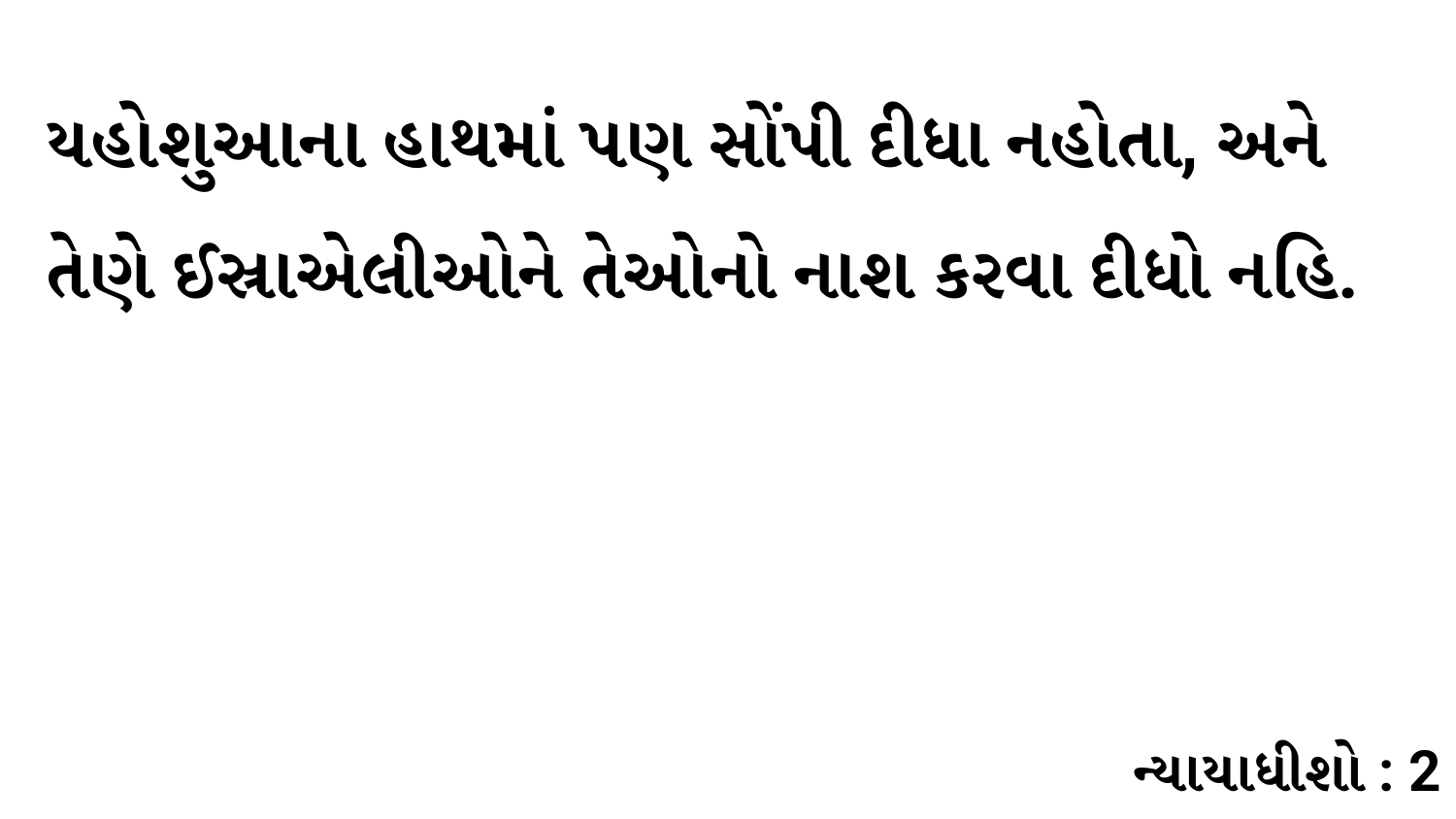

યહોશુઆના હાથમાં પણ સોંપી દીધા નહોતા, અને તેણે ઈસ્રાએલીઓને તેઓનો નાશ કરવા દીધો નહિ.
ન્યાયાધીશો : 2